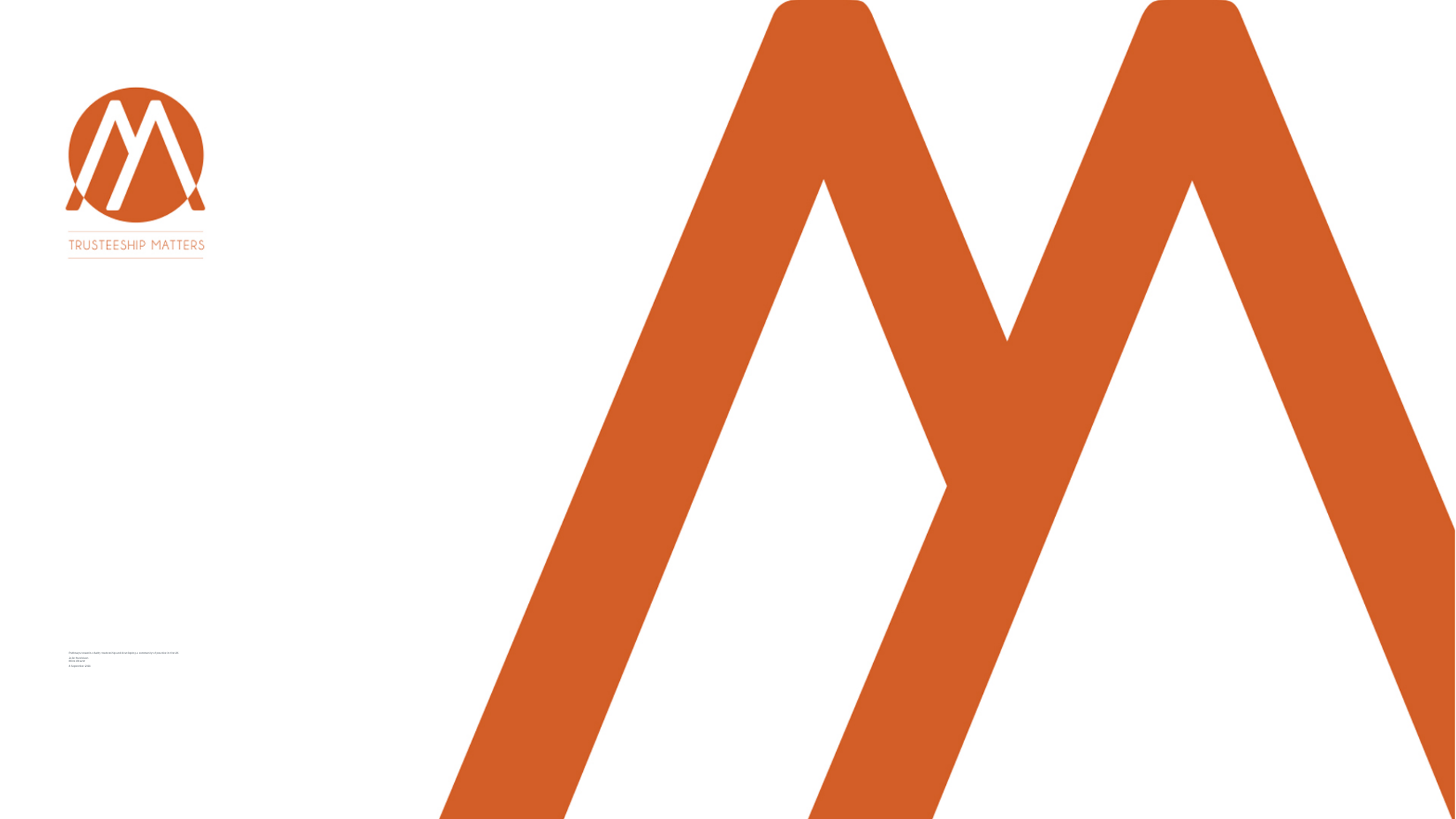

# Pathways towards charity trusteeship and developing a community of practice in the UK Julie Hutchison Miles Weaver 8 September 2018